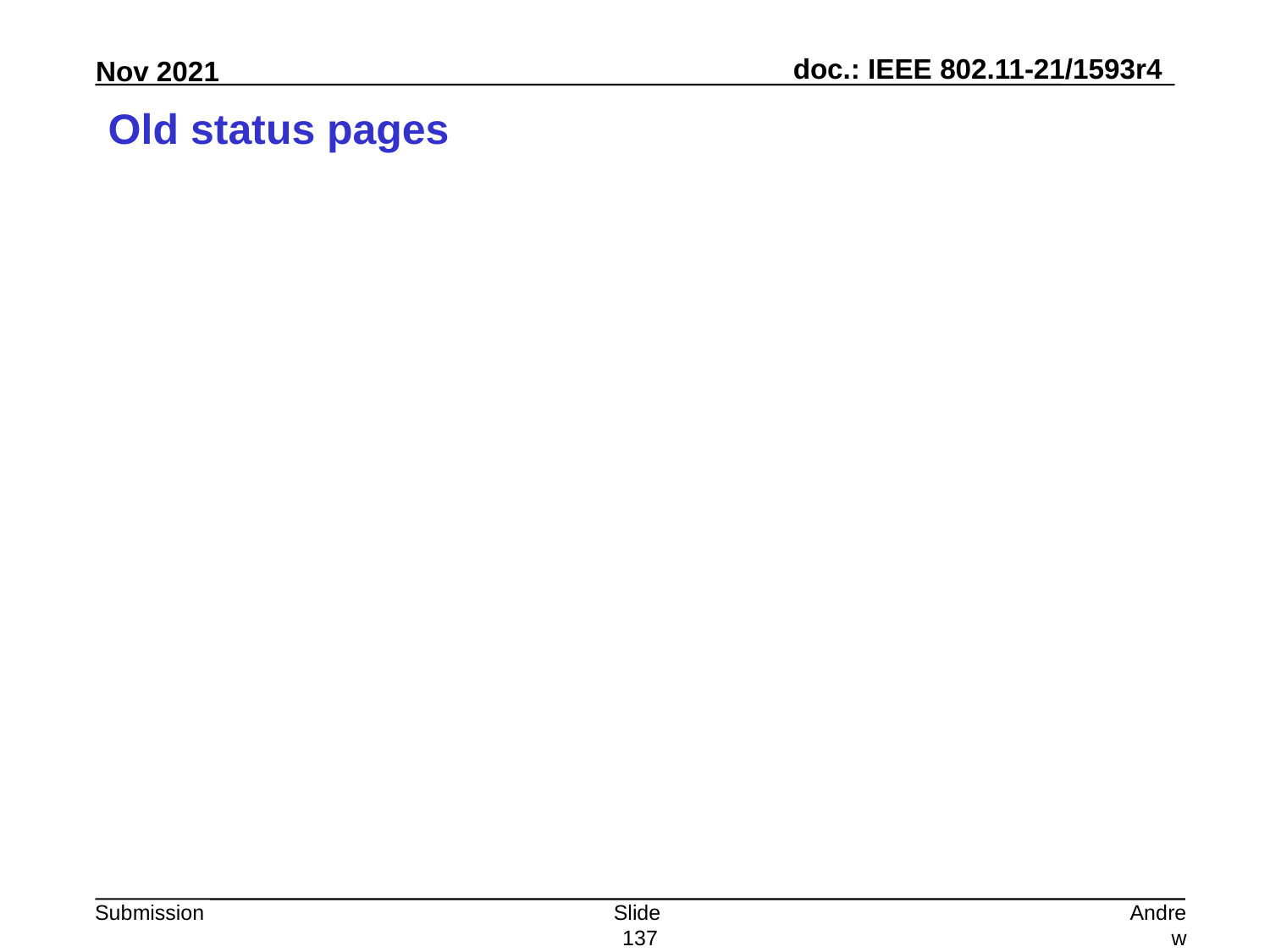

# Old status pages

Slide 137
Andrew Myles, Cisco